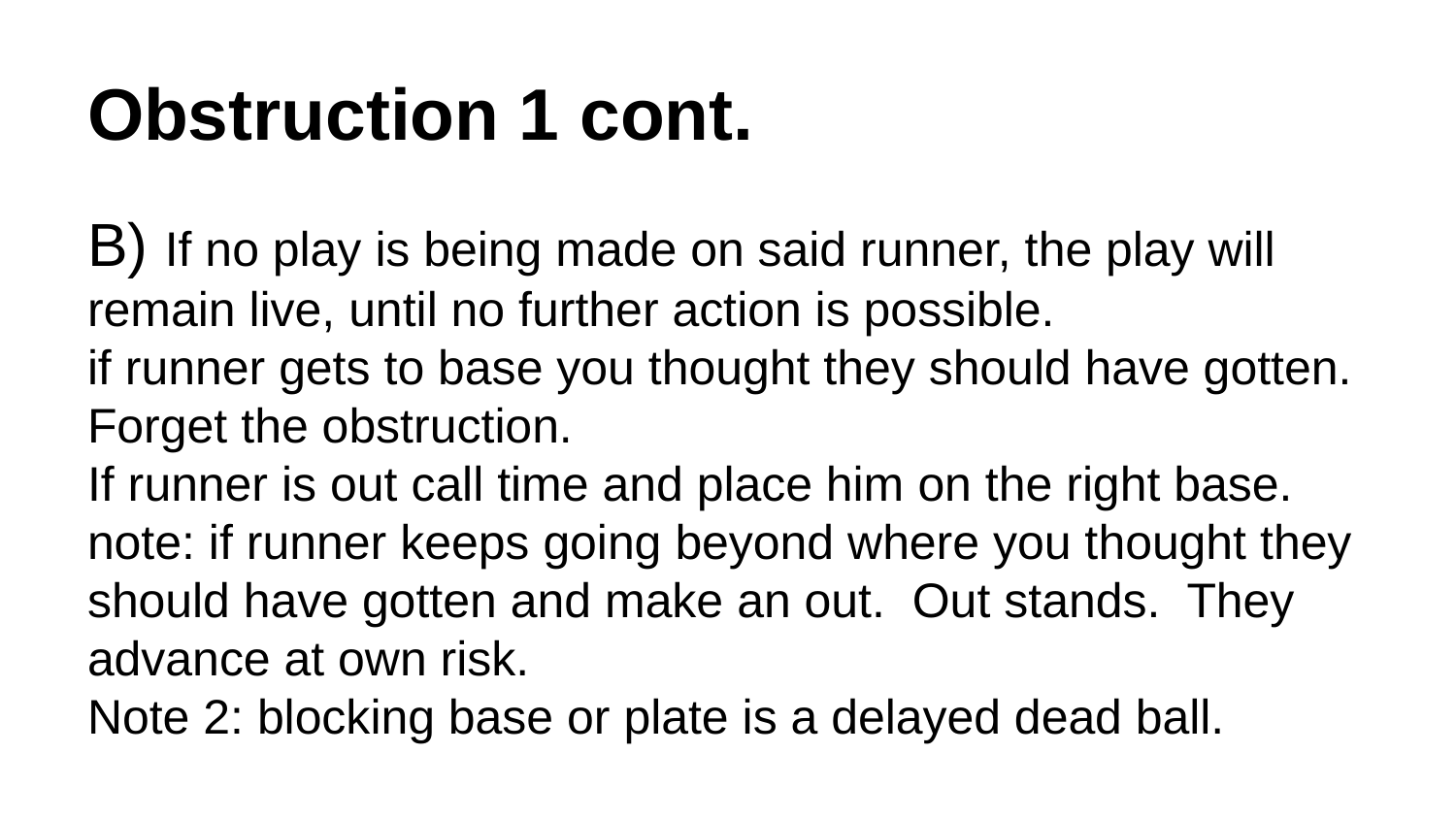

# Obstruction 1 cont.
B) If no play is being made on said runner, the play will remain live, until no further action is possible.
if runner gets to base you thought they should have gotten.  Forget the obstruction.
If runner is out call time and place him on the right base.
note: if runner keeps going beyond where you thought they should have gotten and make an out.  Out stands.  They advance at own risk.
Note 2: blocking base or plate is a delayed dead ball.